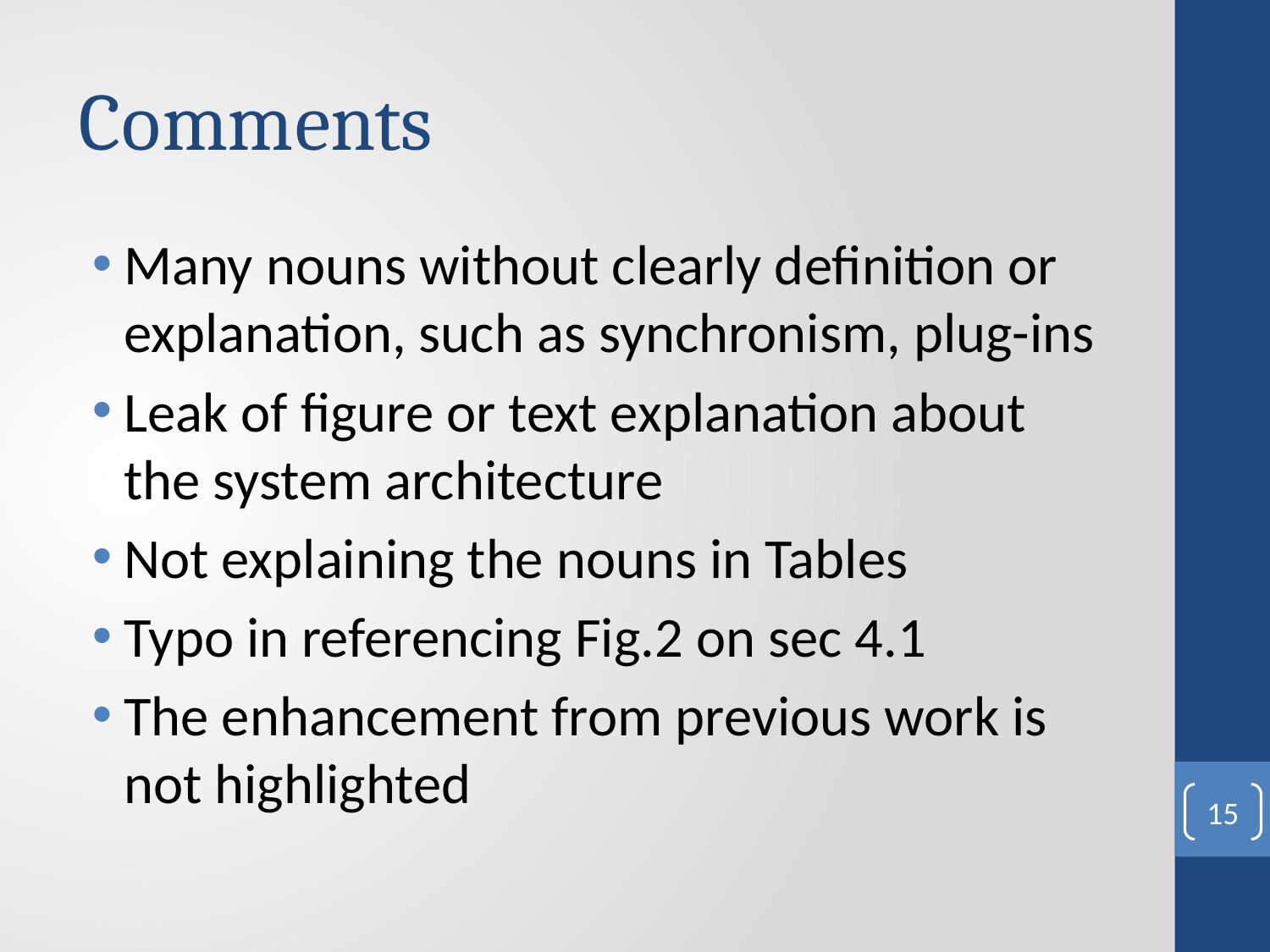

# Comments
Many nouns without clearly definition or explanation, such as synchronism, plug-ins
Leak of figure or text explanation about the system architecture
Not explaining the nouns in Tables
Typo in referencing Fig.2 on sec 4.1
The enhancement from previous work is not highlighted

15